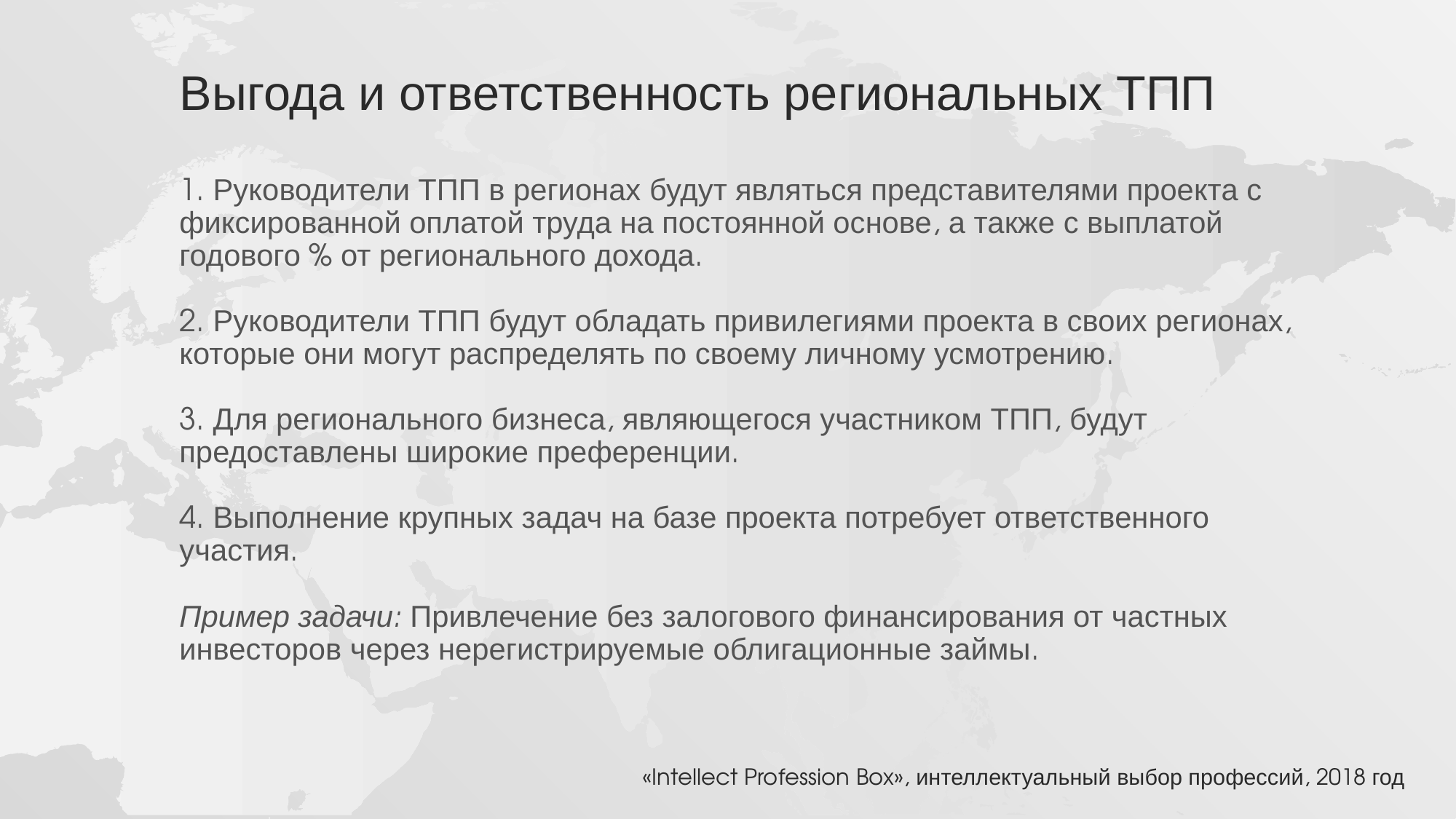

# Выгода и ответственность региональных ТПП
1. Руководители ТПП в регионах будут являться представителями проекта с фиксированной оплатой труда на постоянной основе, а также с выплатой годового % от регионального дохода.

2. Руководители ТПП будут обладать привилегиями проекта в своих регионах, которые они могут распределять по своему личному усмотрению.

3. Для регионального бизнеса, являющегося участником ТПП, будут предоставлены широкие преференции.

4. Выполнение крупных задач на базе проекта потребует ответственного участия.
Пример задачи: Привлечение без залогового финансирования от частных инвесторов через нерегистрируемые облигационные займы.
«Intellect Profession Box», интеллектуальный выбор профессий, 2018 год